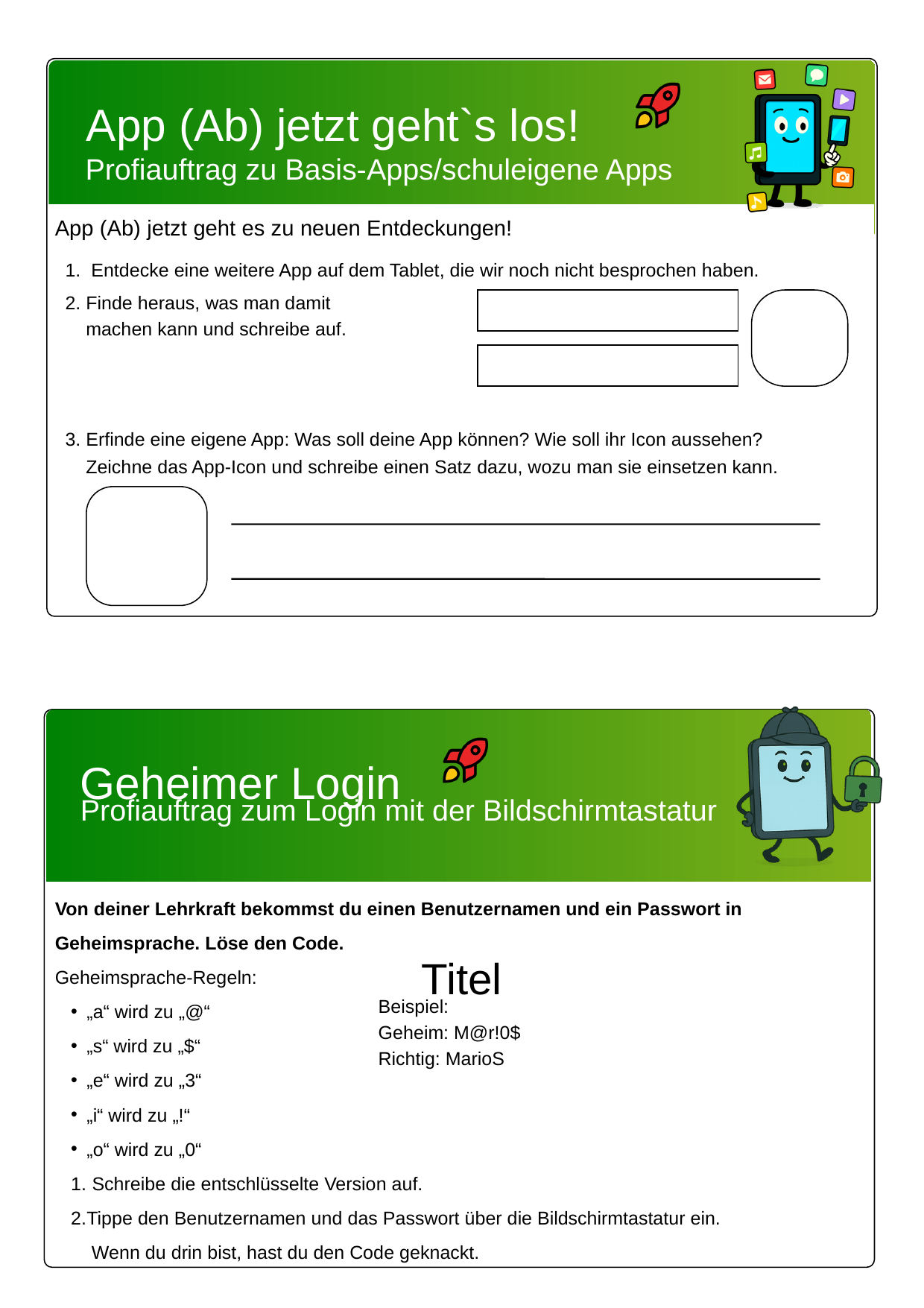

App (Ab) jetzt geht`s los!

Profiauftrag zu Basis-Apps/schuleigene Apps

App (Ab) jetzt geht es zu neuen Entdeckungen!
1.  Entdecke eine weitere App auf dem Tablet, die wir noch nicht besprochen haben.

3. Erfinde eine eigene App: Was soll deine App können? Wie soll ihr Icon aussehen?
    Zeichne das App-Icon und schreibe einen Satz dazu, wozu man sie einsetzen kann.

2. Finde heraus, was man damit
    machen kann und schreibe auf.

Geheimer Login

Profiauftrag zum Login mit der Bildschirmtastatur

Von deiner Lehrkraft bekommst du einen Benutzernamen und ein Passwort in Geheimsprache. Löse den Code.
Geheimsprache-Regeln:
„a“ wird zu „@“
„s“ wird zu „$“
„e“ wird zu „3“
„i“ wird zu „!“
„o“ wird zu „0“
 Schreibe die entschlüsselte Version auf.
Tippe den Benutzernamen und das Passwort über die Bildschirmtastatur ein.
       Wenn du drin bist, hast du den Code geknackt.
Titel
Beispiel:
Geheim: M@r!0$
Richtig: MarioS